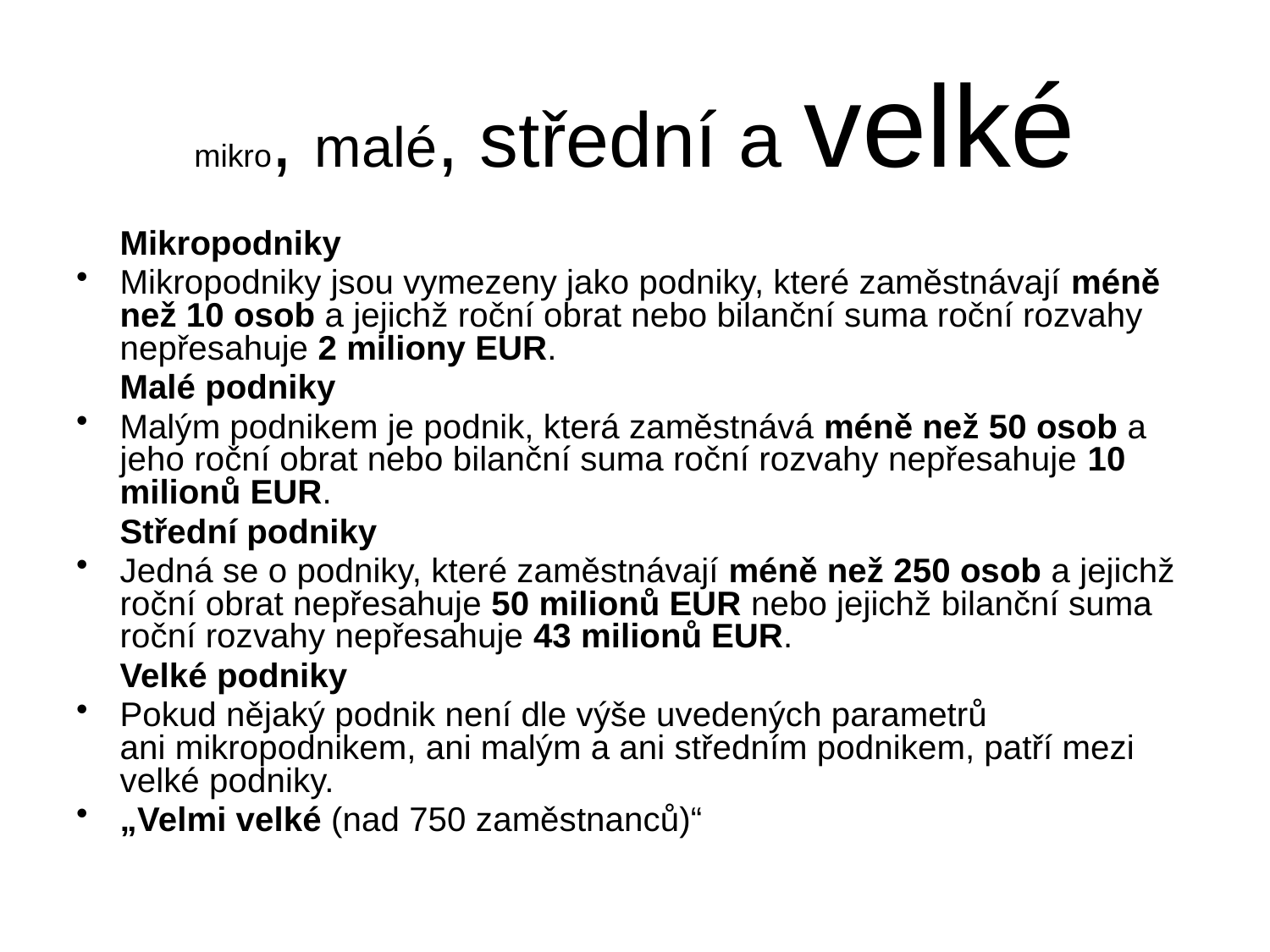

mikro, malé, střední a velké
	Mikropodniky
Mikropodniky jsou vymezeny jako podniky, které zaměstnávají méně než 10 osob a jejichž roční obrat nebo bilanční suma roční rozvahy nepřesahuje 2 miliony EUR.
	Malé podniky
Malým podnikem je podnik, která zaměstnává méně než 50 osob a jeho roční obrat nebo bilanční suma roční rozvahy nepřesahuje 10 milionů EUR.
	Střední podniky
Jedná se o podniky, které zaměstnávají méně než 250 osob a jejichž roční obrat nepřesahuje 50 milionů EUR nebo jejichž bilanční suma roční rozvahy nepřesahuje 43 milionů EUR.
	Velké podniky
Pokud nějaký podnik není dle výše uvedených parametrů ani mikropodnikem, ani malým a ani středním podnikem, patří mezi velké podniky.
„Velmi velké (nad 750 zaměstnanců)“